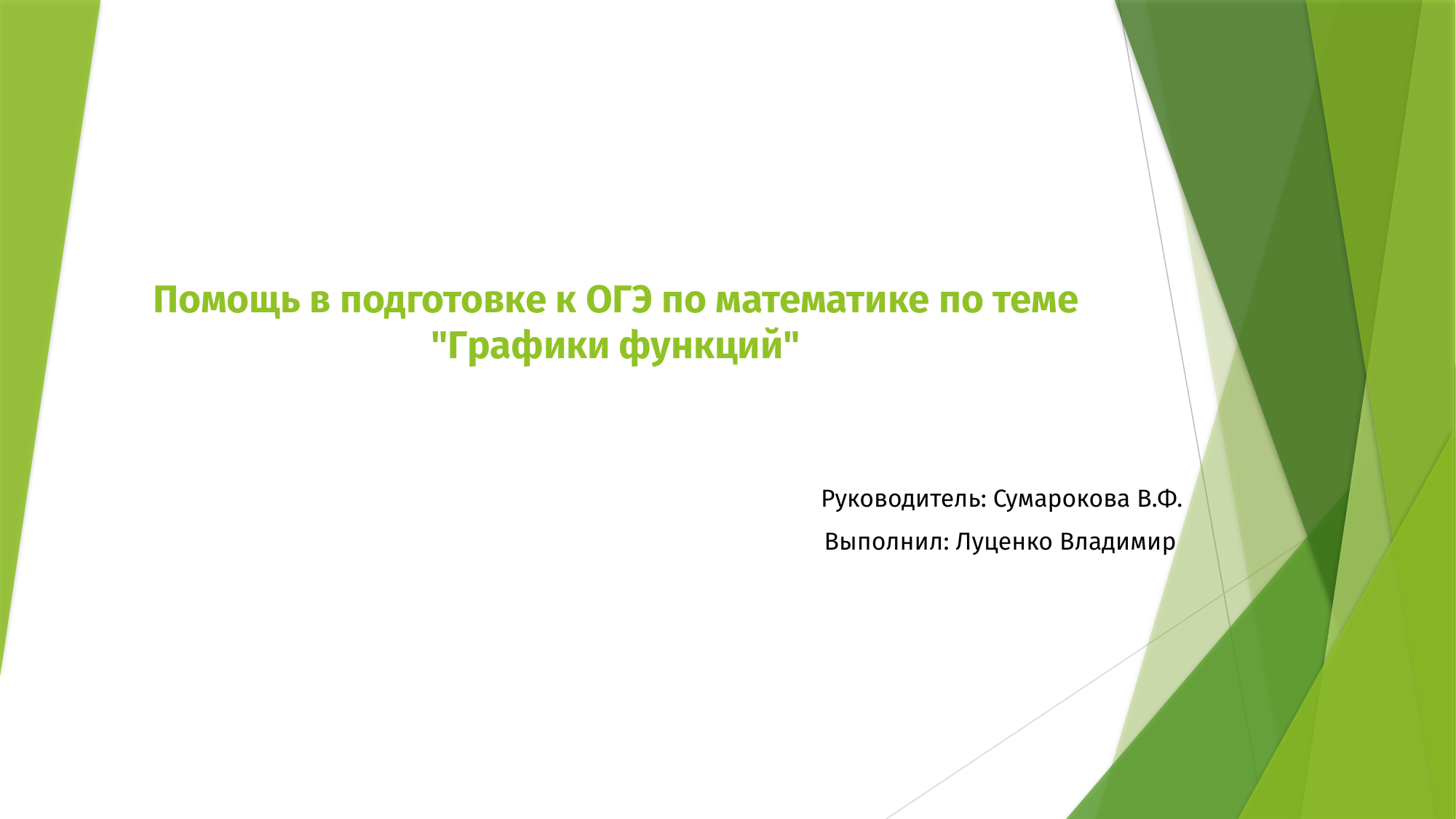

# Помощь в подготовке к ОГЭ по математике по теме "Графики функций"
Руководитель: Сумарокова В.Ф.
Выполнил: Луценко Владимир